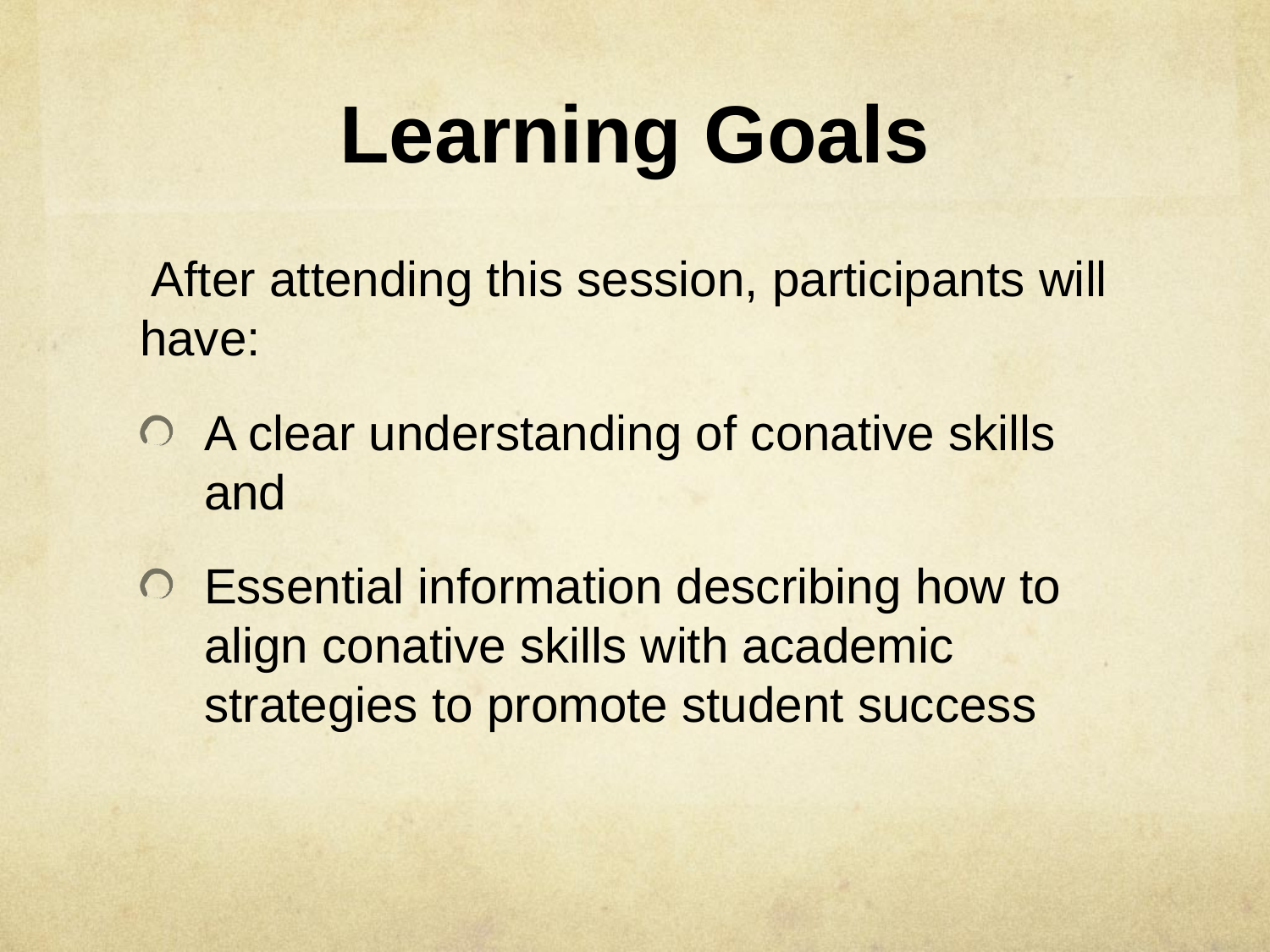

# Learning Goals
 After attending this session, participants will have:
A clear understanding of conative skills and
Essential information describing how to align conative skills with academic strategies to promote student success